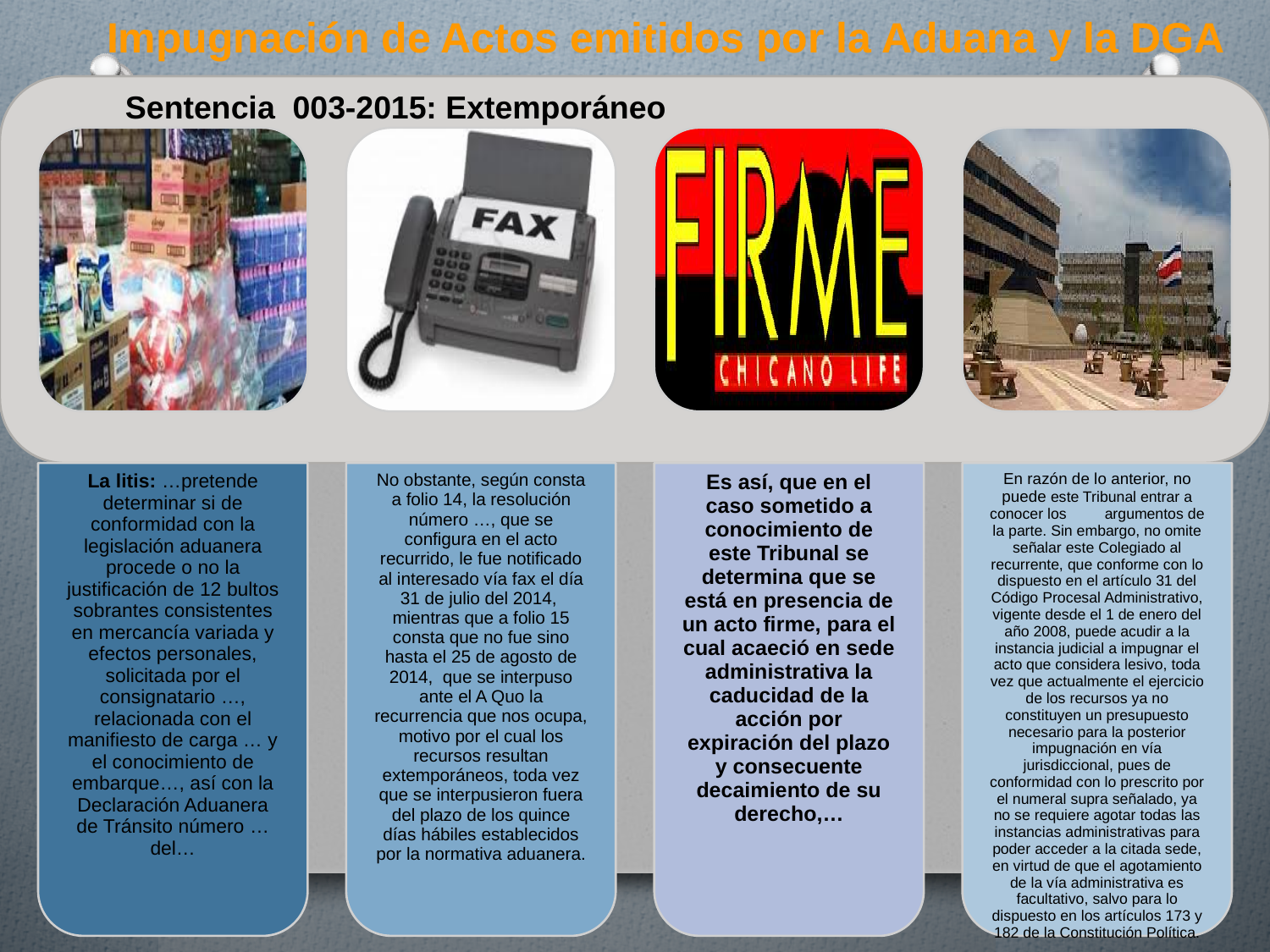

Impugnación de Actos emitidos por la Aduana y la DGA
La litis: …pretende determinar si de conformidad con la legislación aduanera procede o no la justificación de 12 bultos sobrantes consistentes en mercancía variada y efectos personales, solicitada por el consignatario …, relacionada con el manifiesto de carga … y el conocimiento de embarque…, así con la Declaración Aduanera de Tránsito número … del…
No obstante, según consta a folio 14, la resolución número …, que se configura en el acto recurrido, le fue notificado al interesado vía fax el día 31 de julio del 2014,  mientras que a folio 15 consta que no fue sino hasta el 25 de agosto de 2014,  que se interpuso ante el A Quo la recurrencia que nos ocupa, motivo por el cual los recursos resultan extemporáneos, toda vez que se interpusieron fuera del plazo de los quince días hábiles establecidos por la normativa aduanera.
En razón de lo anterior, no puede este Tribunal entrar a conocer los         argumentos de la parte. Sin embargo, no omite señalar este Colegiado al recurrente, que conforme con lo dispuesto en el artículo 31 del Código Procesal Administrativo, vigente desde el 1 de enero del año 2008, puede acudir a la instancia judicial a impugnar el acto que considera lesivo, toda vez que actualmente el ejercicio de los recursos ya no constituyen un presupuesto necesario para la posterior impugnación en vía jurisdiccional, pues de conformidad con lo prescrito por el numeral supra señalado, ya no se requiere agotar todas las instancias administrativas para poder acceder a la citada sede, en virtud de que el agotamiento de la vía administrativa es facultativo, salvo para lo dispuesto en los artículos 173 y 182 de la Constitución Política.
Es así, que en el caso sometido a conocimiento de este Tribunal se determina que se está en presencia de un acto firme, para el cual acaeció en sede administrativa la caducidad de la acción por expiración del plazo y consecuente decaimiento de su derecho,…
Sentencia  003-2015: Extemporáneo